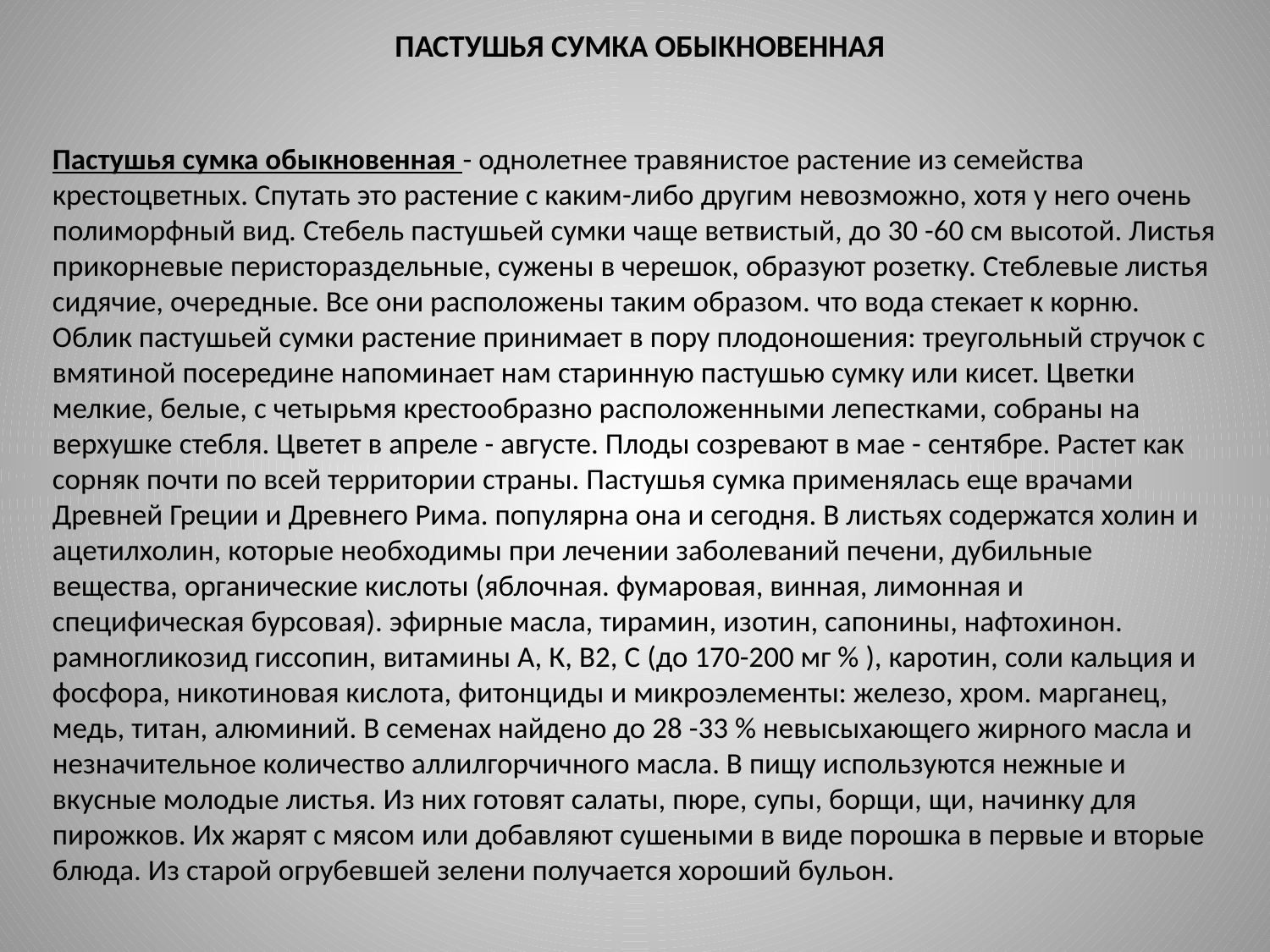

# Пастушья сумка обыкновенная
Пастушья сумка обыкновенная - однолетнее травянистое растение из семейства крестоцветных. Спутать это растение с каким-либо другим невозможно, хотя у него очень полиморфный вид. Стебель пастушьей сумки чаще ветвистый, до 30 -60 см высотой. Листья прикорневые перистораздельные, сужены в черешок, образуют розетку. Стеблевые листья сидячие, очередные. Все они расположены таким образом. что вода стекает к корню. Облик пастушьей сумки растение принимает в пору плодоношения: треугольный стручок с вмятиной посередине напоминает нам старинную пастушью сумку или кисет. Цветки мелкие, белые, с четырьмя крестообразно расположенными лепестками, собраны на верхушке стебля. Цветет в апреле - августе. Плоды созревают в мае - сентябре. Растет как сорняк почти по всей территории страны. Пастушья сумка применялась еще врачами Древней Греции и Древнего Рима. популярна она и сегодня. В листьях содержатся холин и ацетилхолин, которые необходимы при лечении заболеваний печени, дубильные вещества, органические кислоты (яблочная. фумаровая, винная, лимонная и специфическая бурсовая). эфирные масла, тирамин, изотин, сапонины, нафтохинон. рамногликозид гиссопин, витамины А, К, В2, С (до 170-200 мг % ), каротин, соли кальция и фосфора, никотиновая кислота, фитонциды и микроэлементы: железо, хром. марганец, медь, титан, алюминий. В семенах найдено до 28 -33 % невысыхающего жирного масла и незначительное количество аллилгорчичного масла. В пищу используются нежные и вкусные молодые листья. Из них готовят салаты, пюре, супы, борщи, щи, начинку для пирожков. Их жарят с мясом или добавляют сушеными в виде порошка в первые и вторые блюда. Из старой огрубевшей зелени получается хороший бульон.